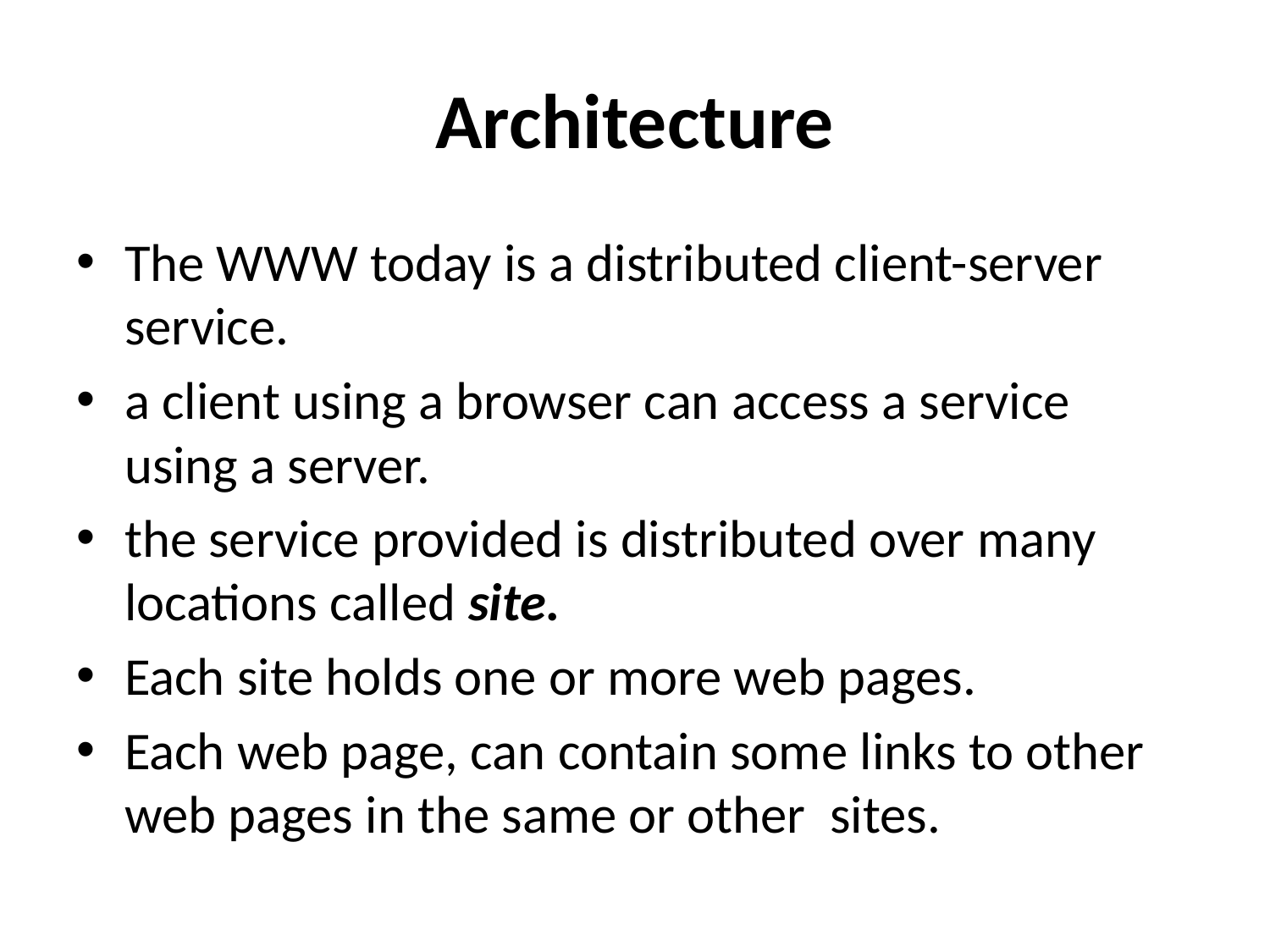

# Architecture
The WWW today is a distributed client-server service.
a client using a browser can access a service using a server.
the service provided is distributed over many locations called site.
Each site holds one or more web pages.
Each web page, can contain some links to other web pages in the same or other  sites.